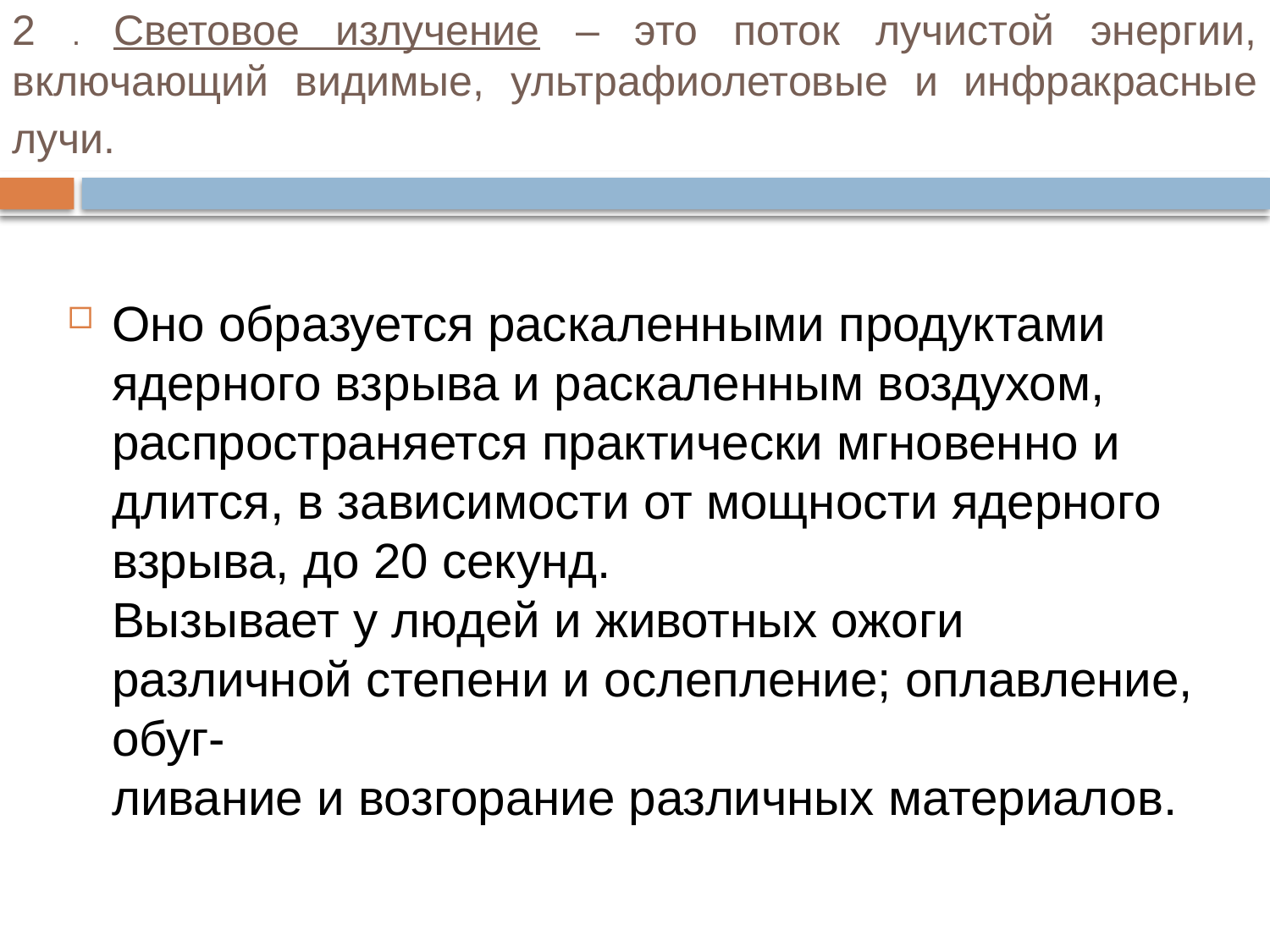

# 2 . Световое излучение – это поток лучистой энергии, включающий видимые, ультрафиолетовые и инфракрасные лучи.
Оно образуется раскаленными продуктами ядерного взрыва и раскаленным воздухом, распространяется практически мгновенно и длится, в зависимости от мощности ядерного взрыва, до 20 секунд. Вызывает у людей и животных ожоги различной степени и ослепление; оплавление, обуг-ливание и возгорание различных материалов.